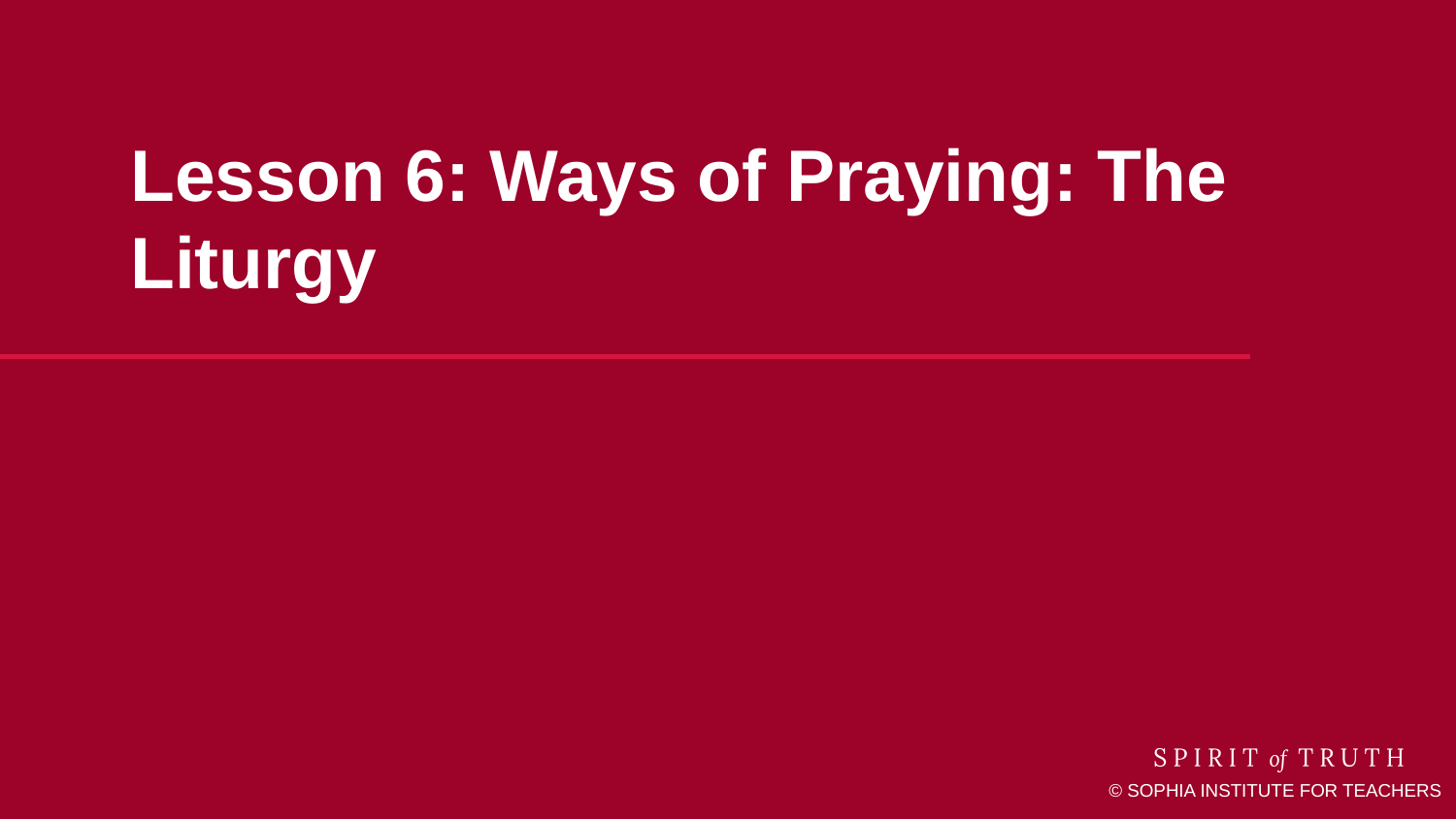

# Lesson 6: Ways of Praying: The Liturgy